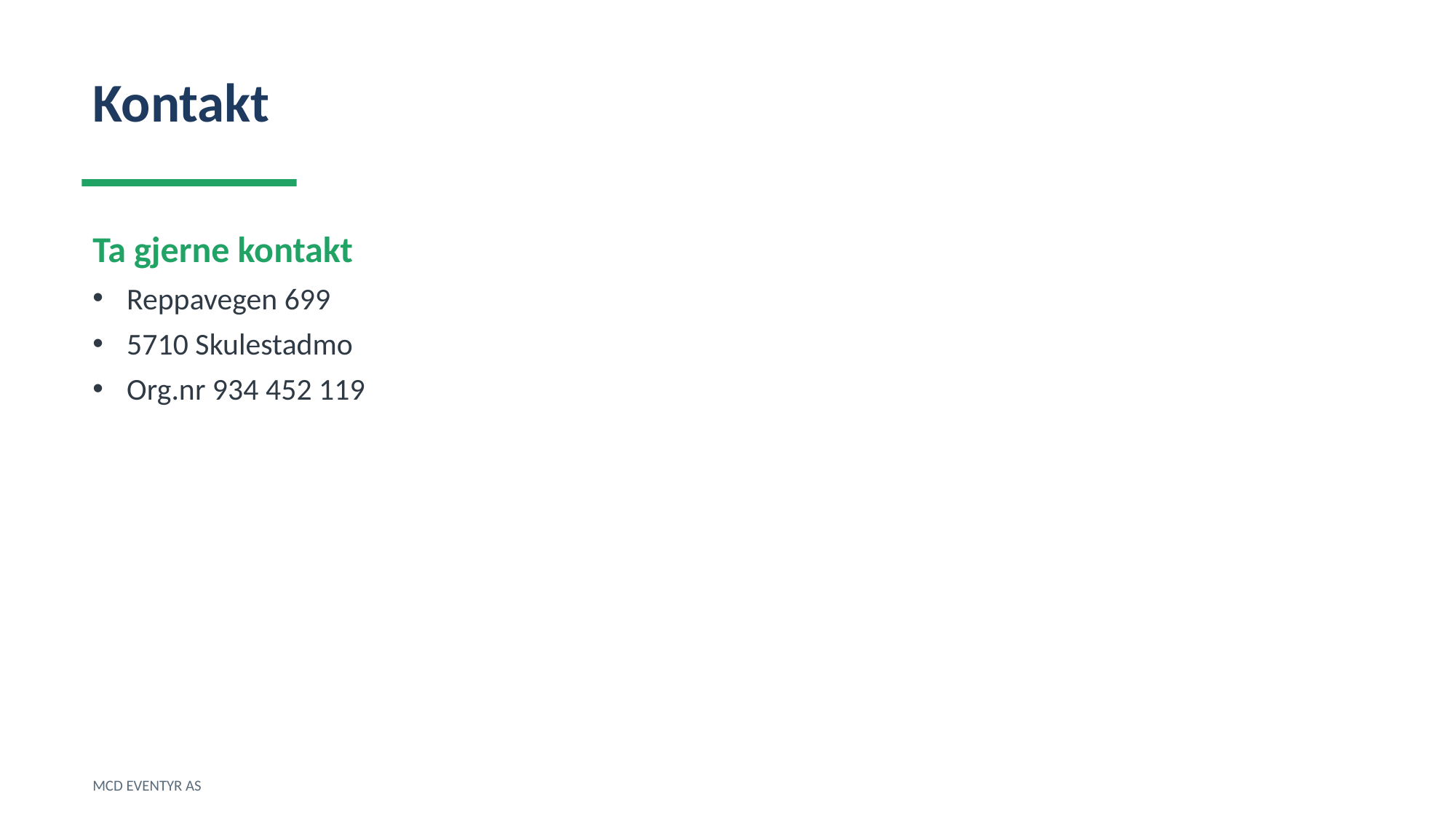

Kontakt

Ta gjerne kontakt
Reppavegen 699
5710 Skulestadmo
Org.nr 934 452 119
MCD EVENTYR AS